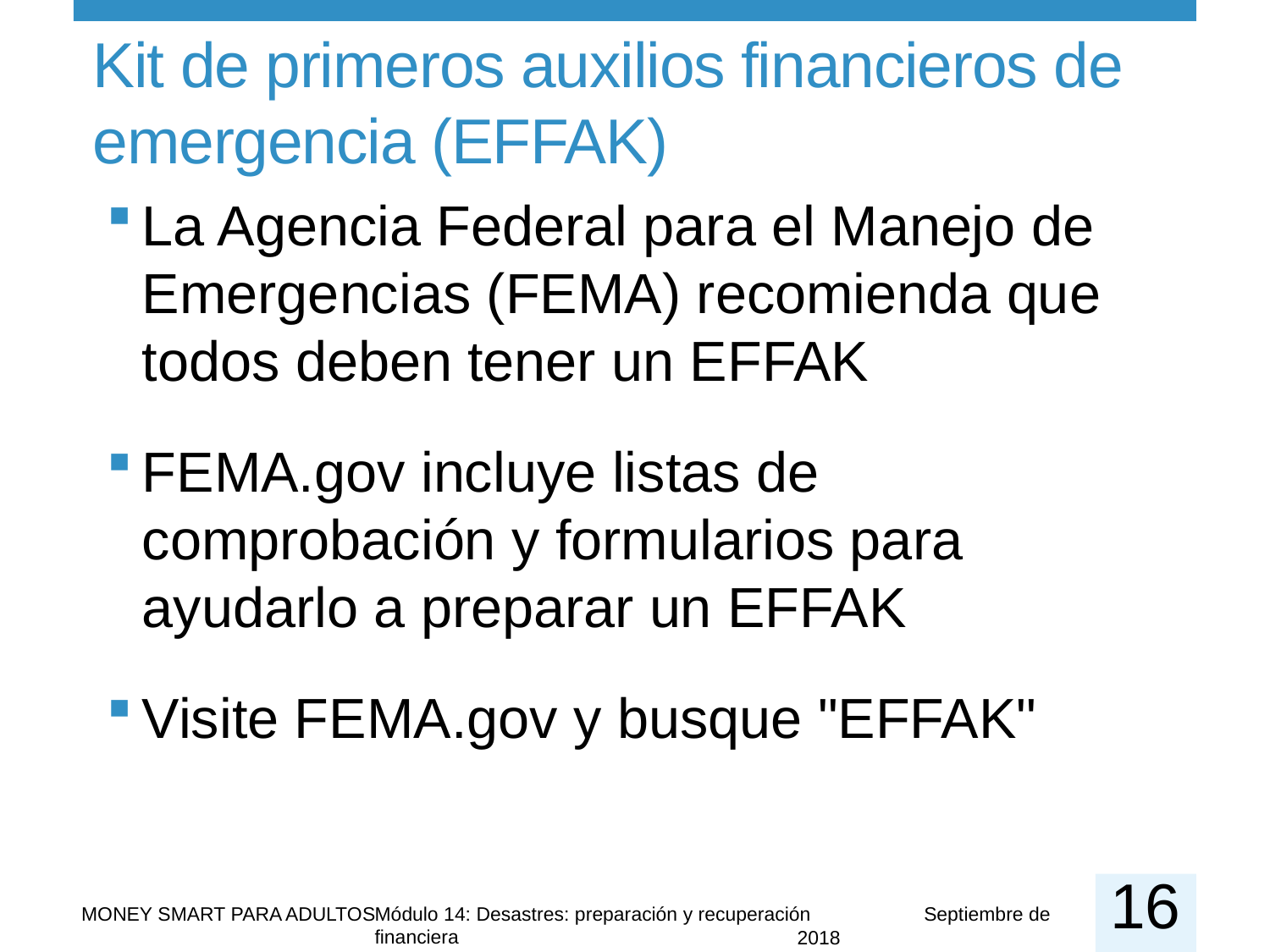

# Kit de primeros auxilios financieros de emergencia (EFFAK)
La Agencia Federal para el Manejo de Emergencias (FEMA) recomienda que todos deben tener un EFFAK
FEMA.gov incluye listas de comprobación y formularios para ayudarlo a preparar un EFFAK
Visite FEMA.gov y busque "EFFAK"
16